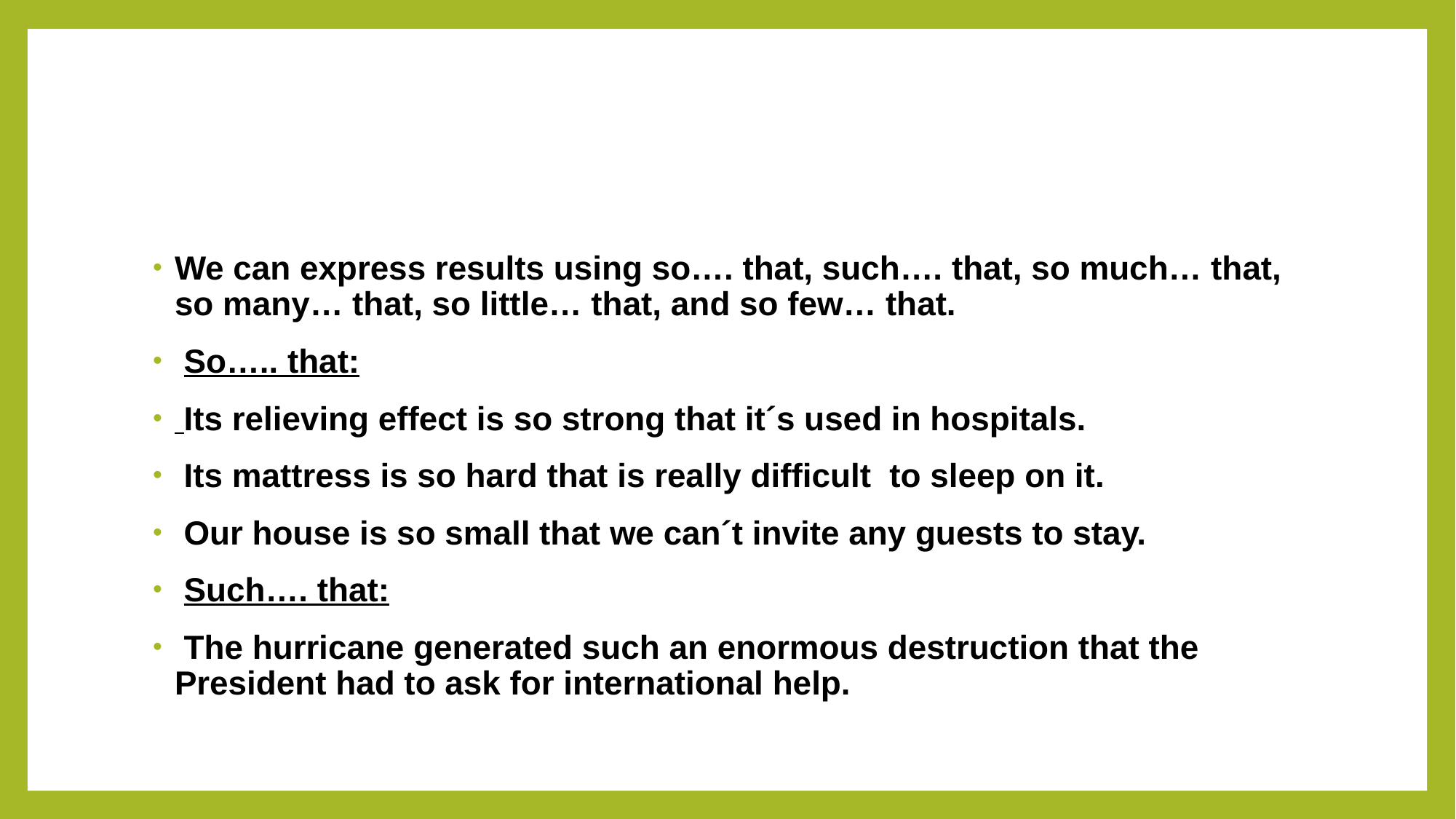

#
We can express results using so…. that, such…. that, so much… that, so many… that, so little… that, and so few… that.
 So….. that:
 Its relieving effect is so strong that it´s used in hospitals.
 Its mattress is so hard that is really difficult  to sleep on it.
 Our house is so small that we can´t invite any guests to stay.
 Such…. that:
 The hurricane generated such an enormous destruction that the President had to ask for international help.